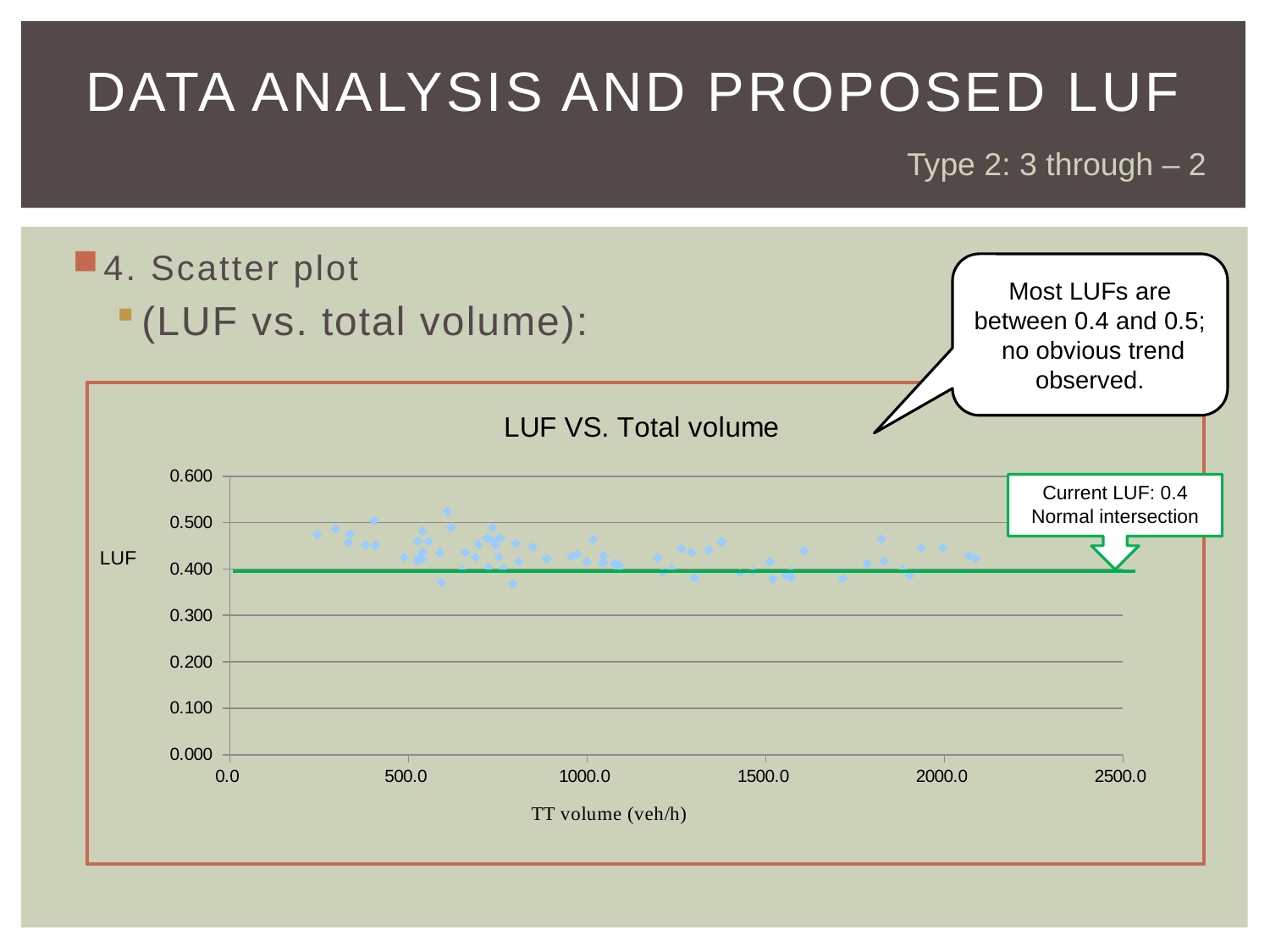

# Data analysis and proposed LUF
Type 2: 3 through – 2
4. Scatter plot
(LUF vs. total volume):

Most LUFs are between 0.4 and 0.5;
 no obvious trend observed.

### Chart

| Category | Lane use factor from field survey |
|---|---|
Current LUF: 0.4
Normal intersection